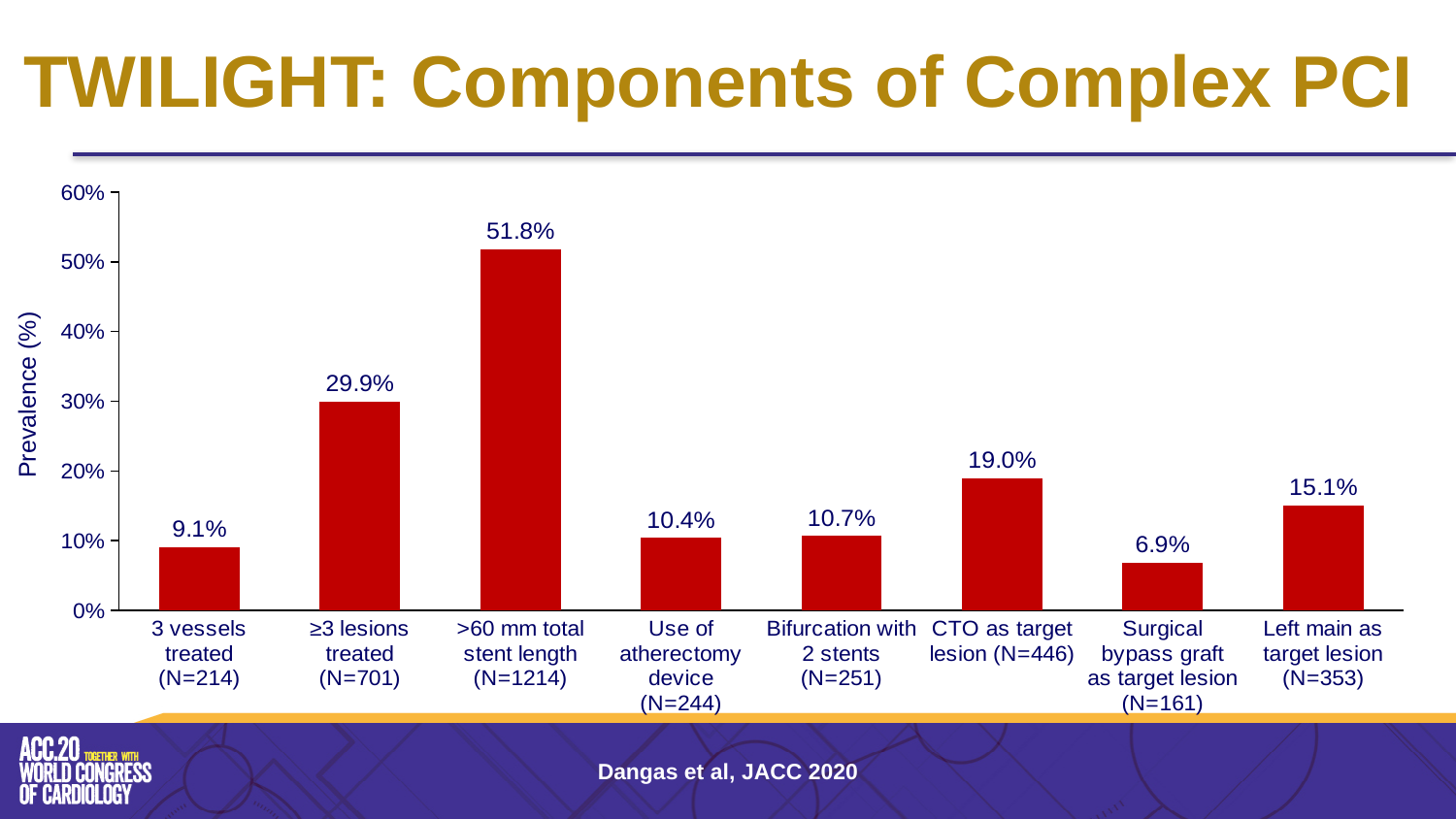

TWILIGHT: Components of Complex PCI

### Chart

| Category | Series 1 |
|---|---|
| 3 vessels treated
(N=214) | 0.091 |
| ≥3 lesions treated (N=701) | 0.299 |
| >60 mm total stent length (N=1214) | 0.518 |
| Use of atherectomy device (N=244) | 0.104 |
| Bifurcation with 2 stents (N=251) | 0.107 |
| CTO as target lesion (N=446) | 0.19 |
| Surgical bypass graft as target lesion (N=161) | 0.069 |
| Left main as target lesion (N=353) | 0.151 |
Prevalence (%)
Dangas et al, JACC 2020